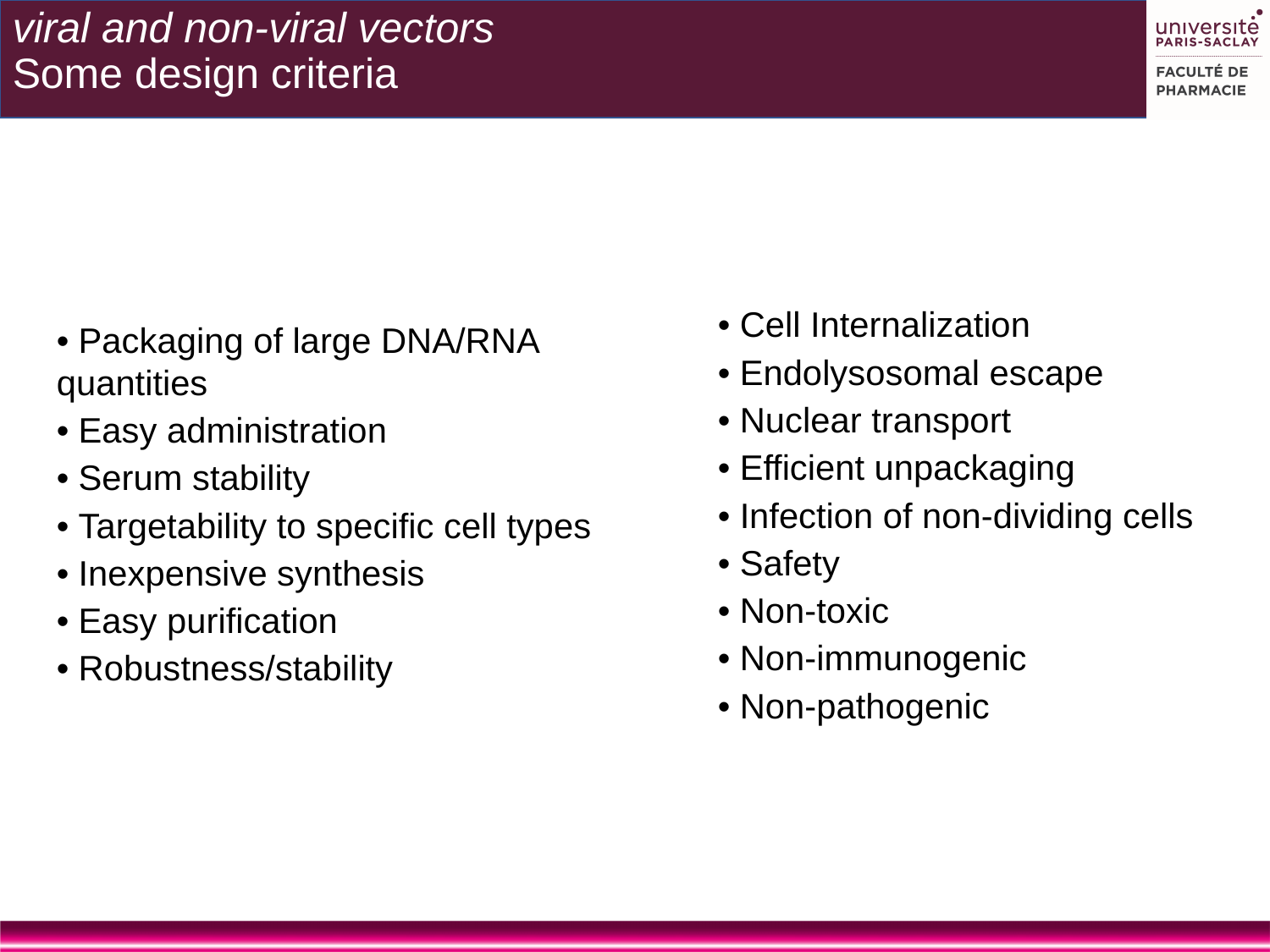

# viral and non-viral vectors Some design criteria
• Cell Internalization
• Endolysosomal escape
• Nuclear transport
• Efficient unpackaging
• Infection of non-dividing cells
• Safety
• Non-toxic
• Non-immunogenic
• Non-pathogenic
• Packaging of large DNA/RNA 	quantities
• Easy administration
• Serum stability
• Targetability to specific cell types
• Inexpensive synthesis
• Easy purification
• Robustness/stability